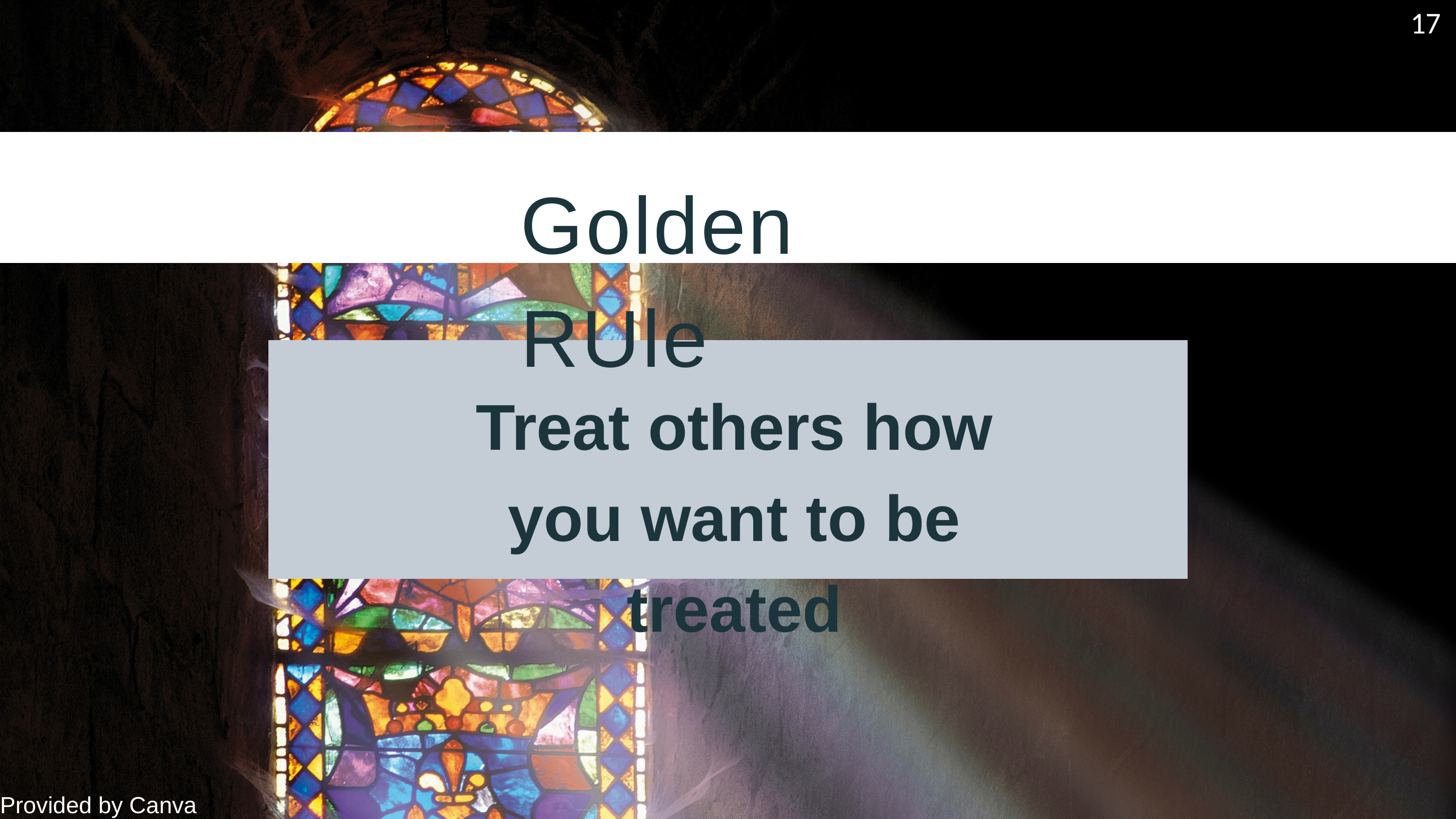

17

Golden RUle

Treat others how you want to be treated
Provided by Canva